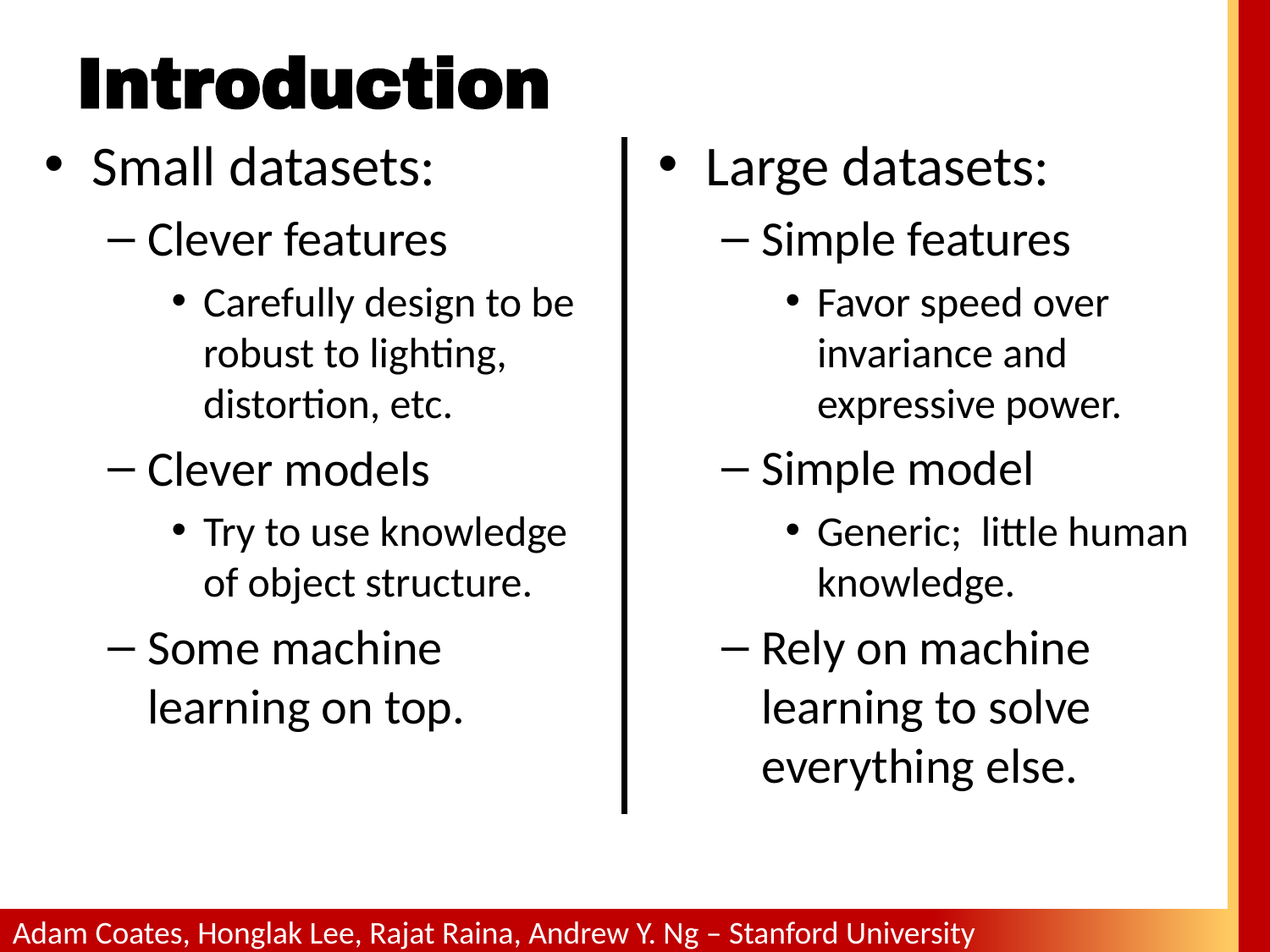

# Introduction
Small datasets:
Clever features
Carefully design to be robust to lighting, distortion, etc.
Clever models
Try to use knowledge of object structure.
Some machine learning on top.
Large datasets:
Simple features
Favor speed over invariance and expressive power.
Simple model
Generic;  little human knowledge.
Rely on machine learning to solve everything else.